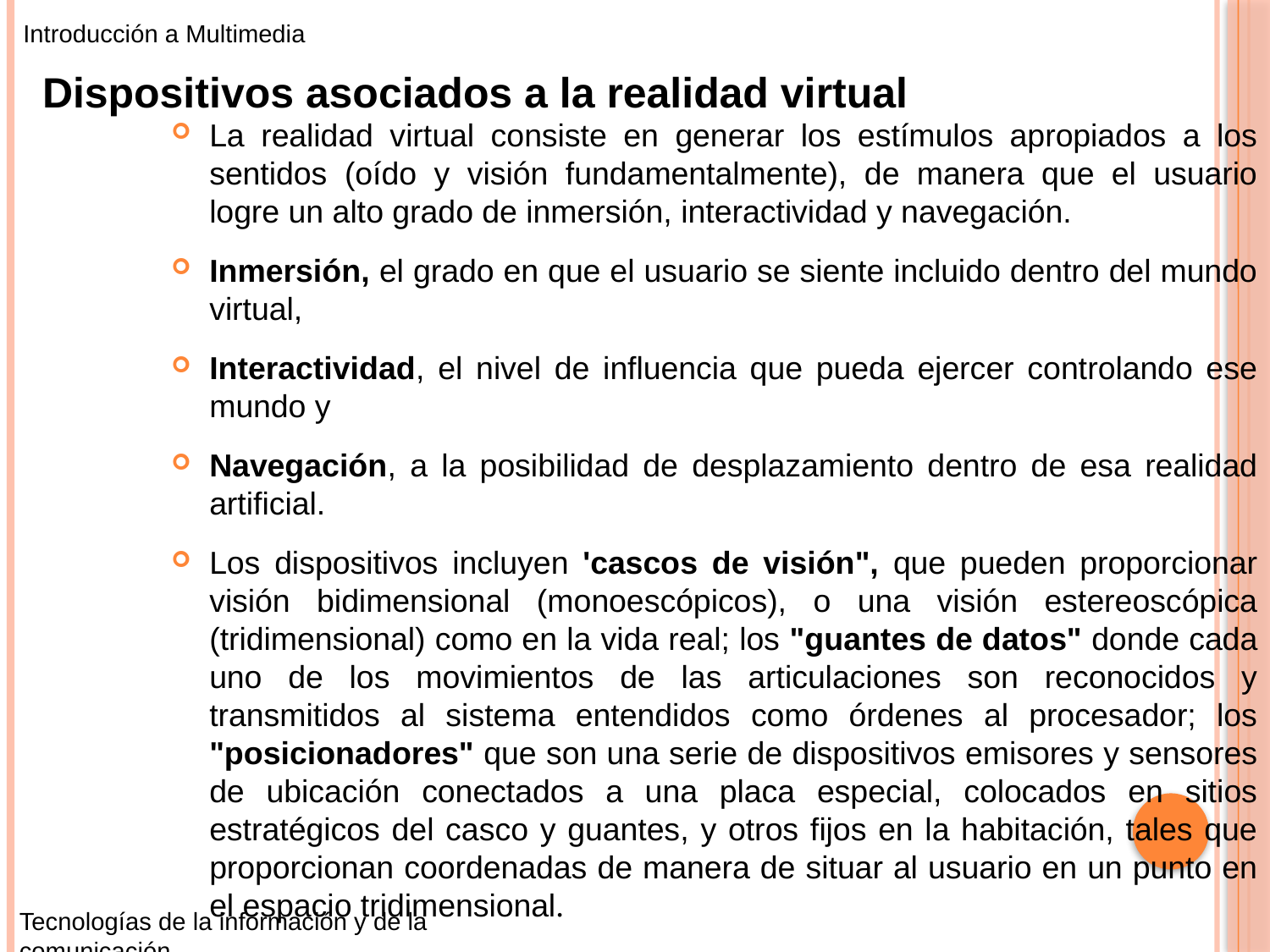

Introducción a Multimedia
Dispositivos asociados a la realidad virtual
La realidad virtual consiste en generar los estímulos apropiados a los sentidos (oído y visión fundamentalmente), de manera que el usuario logre un alto grado de inmersión, interactividad y navegación.
Inmersión, el grado en que el usuario se siente incluido dentro del mundo virtual,
Interactividad, el nivel de influencia que pueda ejercer controlando ese mundo y
Navegación, a la posibilidad de desplazamiento dentro de esa realidad artificial.
Los dispositivos incluyen 'cascos de visión", que pueden proporcionar visión bidimensional (monoescópicos), o una visión estereoscópica (tridimensional) como en la vida real; los "guantes de datos" donde cada uno de los movimientos de las articulaciones son reconocidos y transmitidos al sistema entendidos como órdenes al procesador; los "posicionadores" que son una serie de dispositivos emisores y sensores de ubicación conectados a una placa especial, colocados en sitios estratégicos del casco y guantes, y otros fijos en la habitación, tales que proporcionan coordenadas de manera de situar al usuario en un punto en el espacio tridimensional.
Tecnologías de la información y de la comunicación